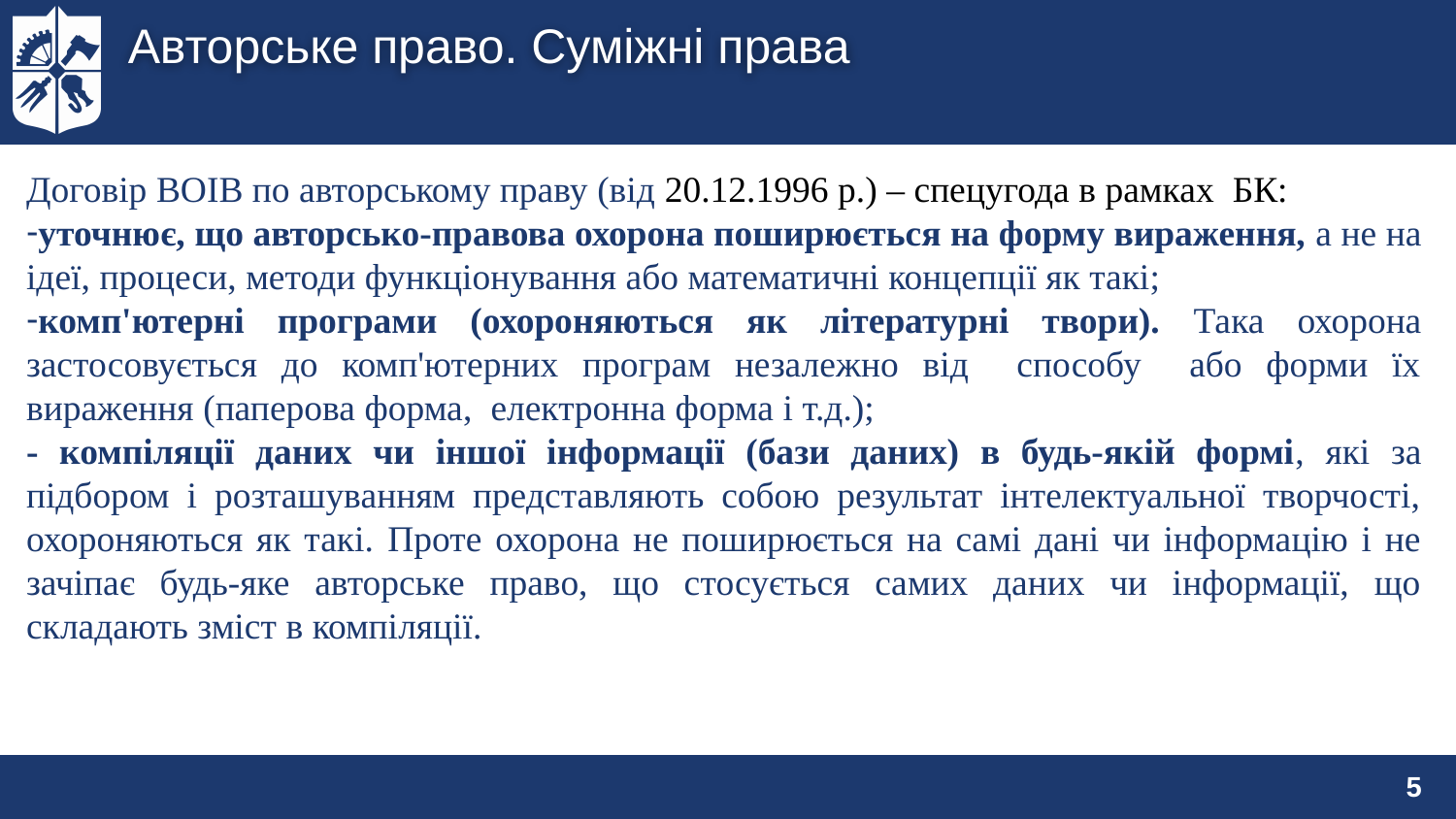

# Авторське право. Суміжні права
Договір ВОІВ по авторському праву (від 20.12.1996 р.) – спецугода в рамках  БК:
уточнює, що авторсько-правова охорона поширюється на форму вираження, а не на ідеї, процеси, методи функціонування або математичні концепції як такі;
комп'ютерні програми (охороняються як літературні твори). Така охорона застосовується до комп'ютерних програм незалежно від  способу  або форми їх вираження (паперова форма,  електронна форма і т.д.);
- компіляції даних чи іншої інформації (бази даних) в будь-якій формі, які за підбором і розташуванням представляють собою результат інтелектуальної творчості, охороняються як такі. Проте охорона не поширюється на самі дані чи інформацію і не зачіпає будь-яке авторське право, що стосується самих даних чи інформації, що складають зміст в компіляції.

5